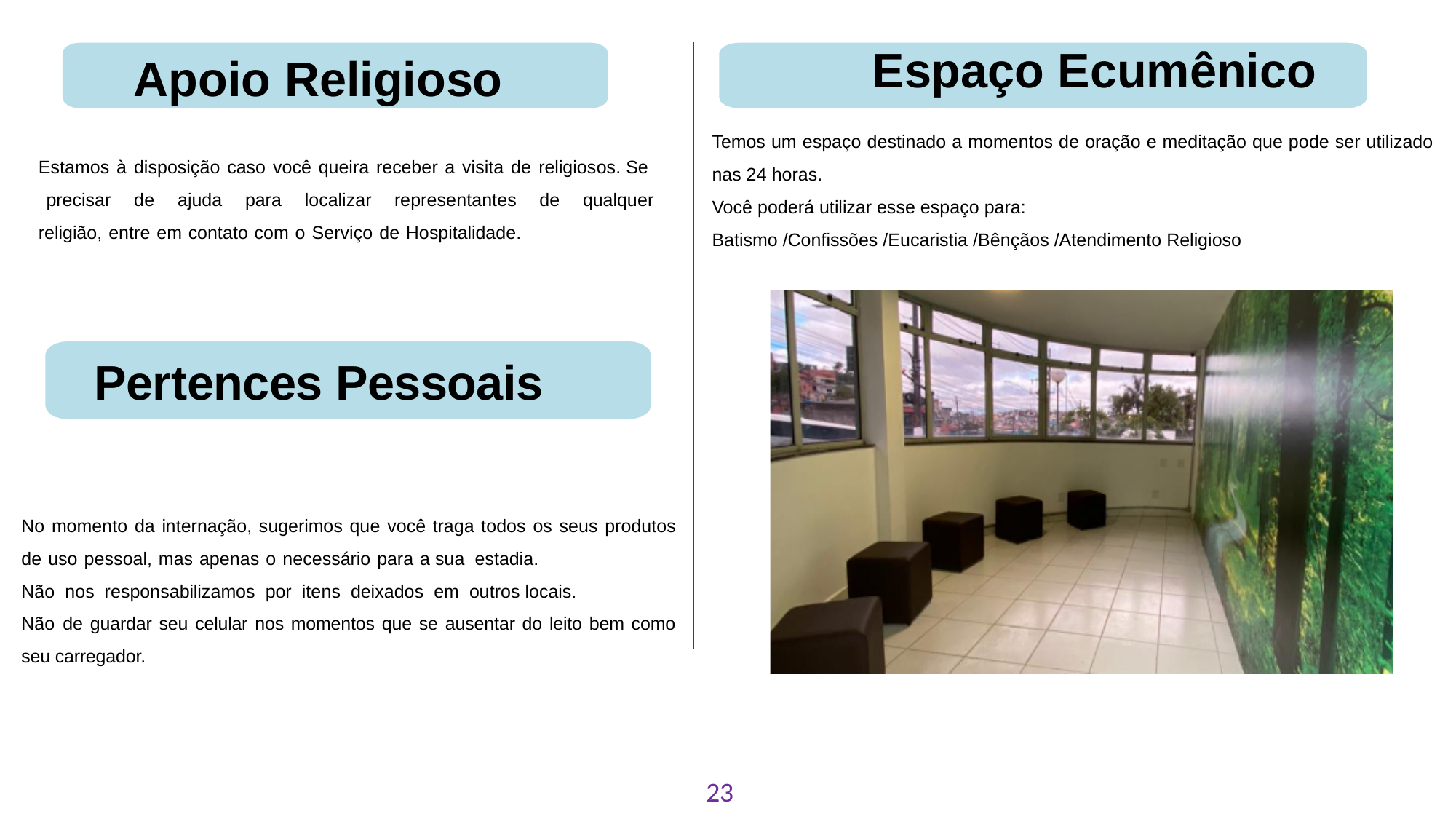

Espaço Ecumênico
CONCIERGE

Apoio Religioso

Temos um espaço destinado a momentos de oração e meditação que pode ser utilizado nas 24 horas.
Você poderá utilizar esse espaço para:
Batismo /Confissões /Eucaristia /Bênçãos /Atendimento Religioso
Estamos à disposição caso você queira receber a visita de religiosos. Se   precisar   de   ajuda   para   localizar   representantes   de   qualquer religião, entre em contato com o Serviço de Hospitalidade.
# Pertences Pessoais

No momento da internação, sugerimos que você traga todos os seus produtos de uso pessoal, mas apenas o necessário para a sua  estadia.
Não  nos  responsabilizamos  por  itens  deixados  em  outros locais.
Não de guardar seu celular nos momentos que se ausentar do leito bem como seu carregador.
23